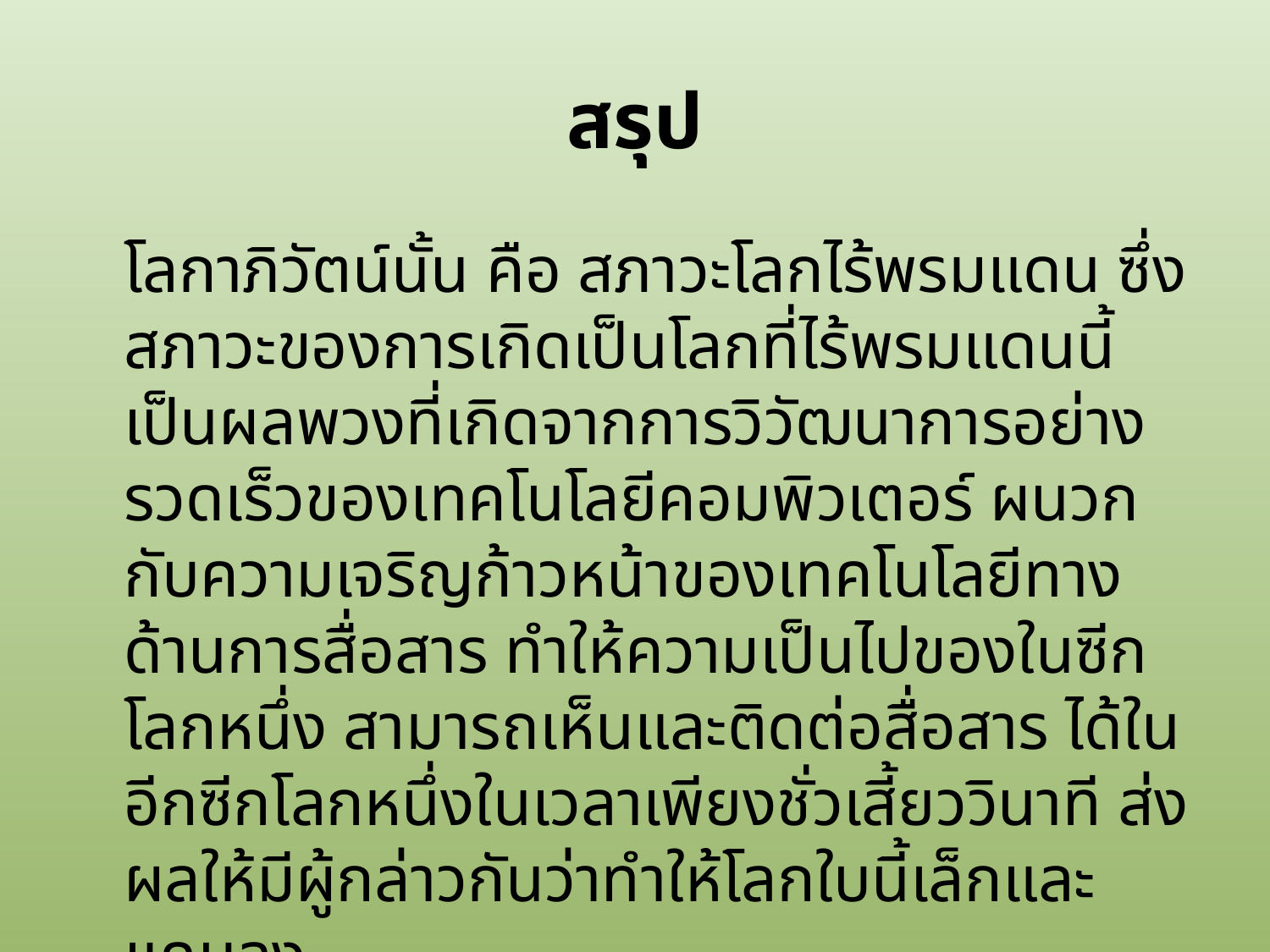

# สรุป
	โลกาภิวัตน์นั้น คือ สภาวะโลกไร้พรมแดน ซึ่งสภาวะของการเกิดเป็นโลกที่ไร้พรมแดนนี้เป็นผลพวงที่เกิดจากการวิวัฒนาการอย่างรวดเร็วของเทคโนโลยีคอมพิวเตอร์ ผนวกกับความเจริญก้าวหน้าของเทคโนโลยีทางด้านการสื่อสาร ทำให้ความเป็นไปของในซีกโลกหนึ่ง สามารถเห็นและติดต่อสื่อสาร ได้ในอีกซีกโลกหนึ่งในเวลาเพียงชั่วเสี้ยววินาที ส่งผลให้มีผู้กล่าวกันว่าทำให้โลกใบนี้เล็กและแคบลง